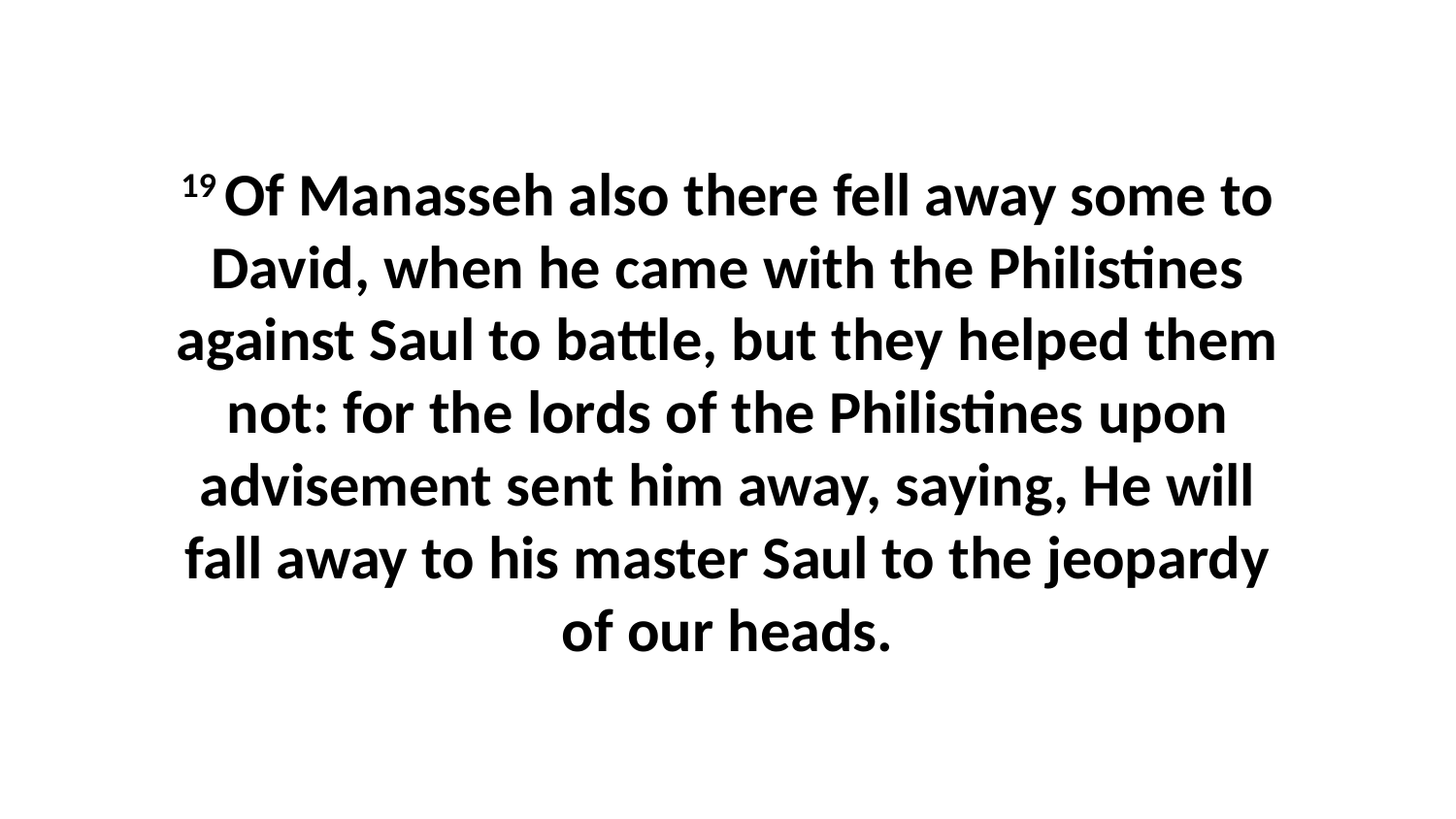

19 Of Manasseh also there fell away some to David, when he came with the Philistines against Saul to battle, but they helped them not: for the lords of the Philistines upon advisement sent him away, saying, He will fall away to his master Saul to the jeopardy of our heads.